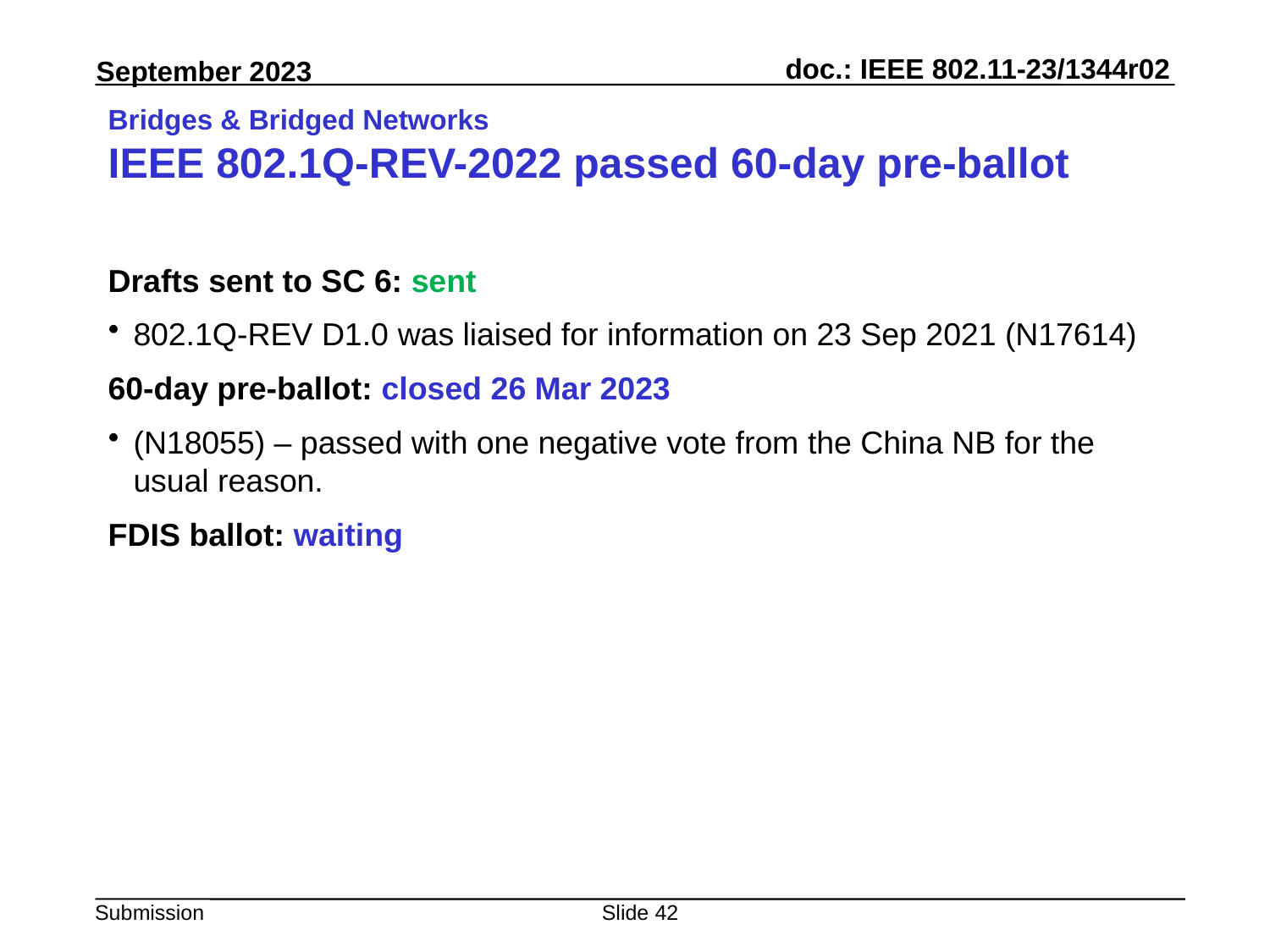

# Bridges & Bridged Networks IEEE 802.1Q-REV-2022 passed 60-day pre-ballot
Drafts sent to SC 6: sent
802.1Q-REV D1.0 was liaised for information on 23 Sep 2021 (N17614)
60-day pre-ballot: closed 26 Mar 2023
(N18055) – passed with one negative vote from the China NB for the usual reason.
FDIS ballot: waiting
Slide 42
Peter Yee, AKAYLA